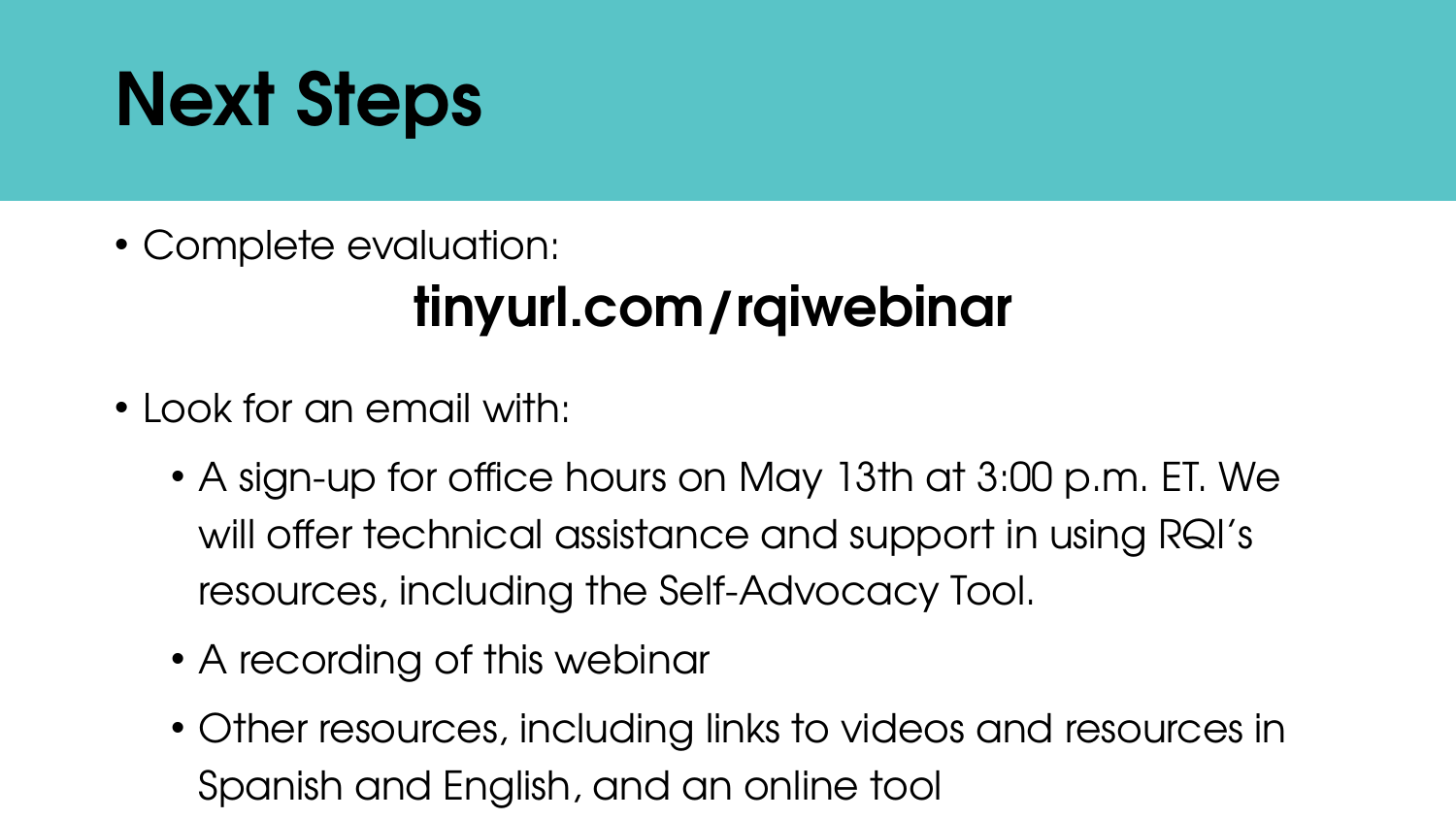

# Next Steps
Complete evaluation:
tinyurl.com/rqiwebinar

Look for an email with:
A sign-up for office hours on May 13th at 3:00 p.m. ET. We will offer technical assistance and support in using RQI’s resources, including the Self-Advocacy Tool.
A recording of this webinar
Other resources, including links to videos and resources in Spanish and English, and an online tool